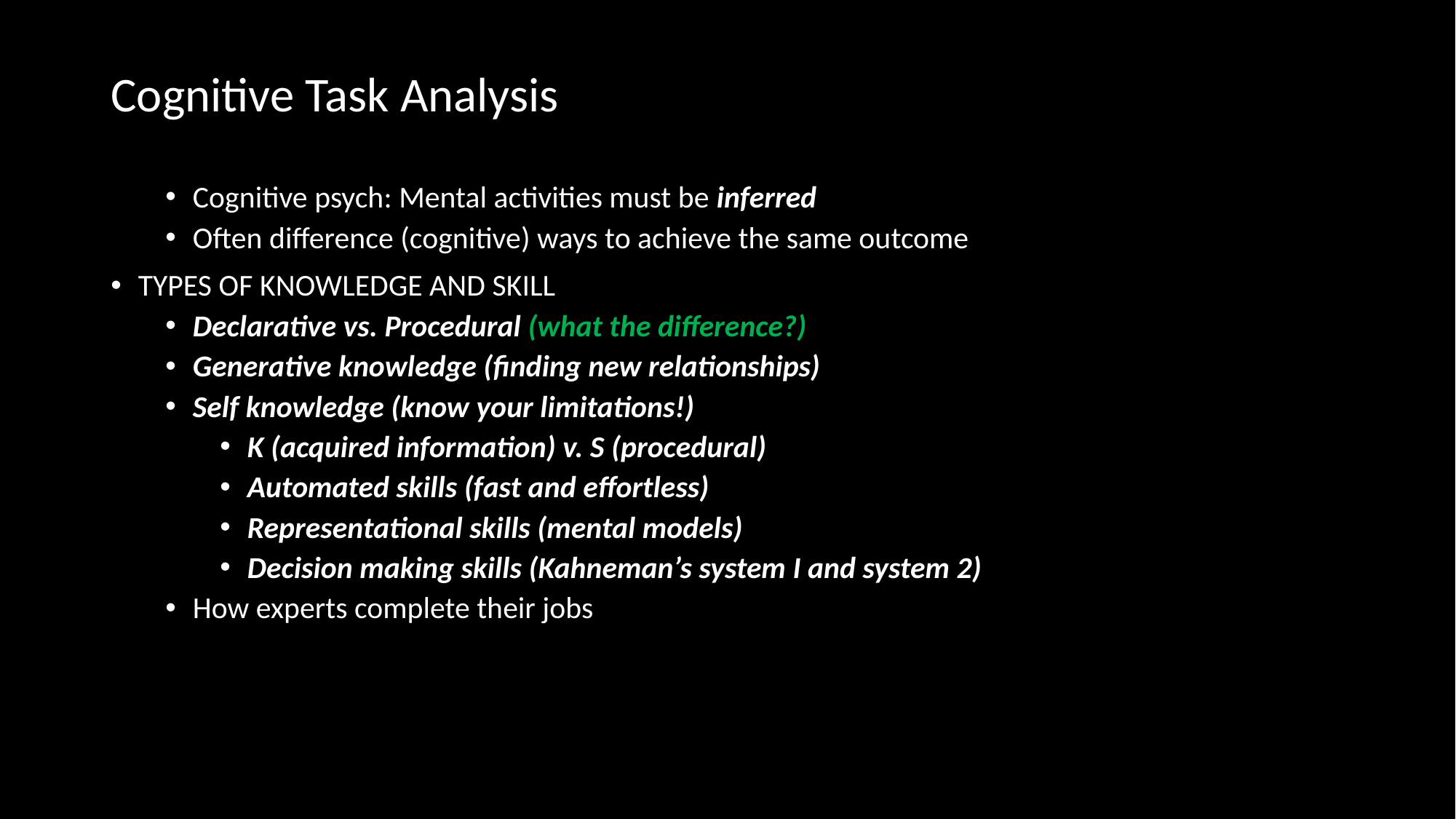

# Cognitive Task Analysis
Cognitive psych: Mental activities must be inferred
Often difference (cognitive) ways to achieve the same outcome
TYPES OF KNOWLEDGE AND SKILL
Declarative vs. Procedural (what the difference?)
Generative knowledge (finding new relationships)
Self knowledge (know your limitations!)
K (acquired information) v. S (procedural)
Automated skills (fast and effortless)
Representational skills (mental models)
Decision making skills (Kahneman’s system I and system 2)
How experts complete their jobs